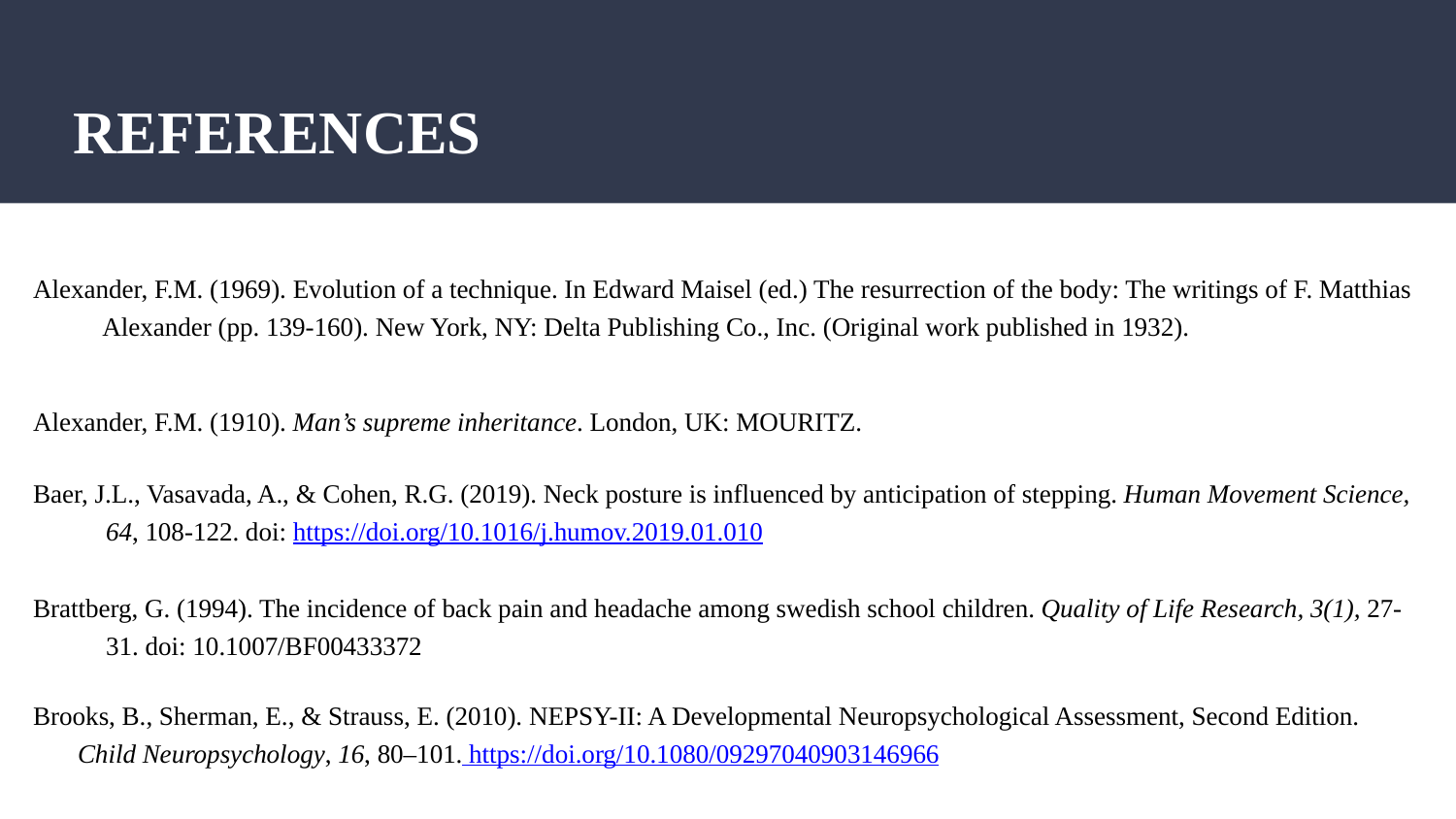

# REFERENCES

Alexander, F.M. (1969). Evolution of a technique.​ ​In Edward Maisel (ed.) ​The resurrection of the body: The writings of F. Matthias
     Alexander ​(pp. 139-160). New York, NY: Delta Publishing Co., Inc. (Original work published in 1932).
Alexander, F.M. (1910). ​Man’s supreme inheritance​. London, UK: MOURITZ.
Baer, J.L., Vasavada, A., & Cohen, R.G. (2019). Neck posture is influenced by anticipation of stepping. Human Movement Science, 64, 108-122. doi: https://doi.org/10.1016/j.humov.2019.01.010
Brattberg, G. (1994). The incidence of back pain and headache among swedish school children. Quality of Life Research, 3(1), 27-31. doi: 10.1007/BF00433372
Brooks, B., Sherman, E., & Strauss, E. (2010). NEPSY-II: A Developmental Neuropsychological Assessment, Second Edition. Child Neuropsychology, 16, 80–101. https://doi.org/10.1080/09297040903146966